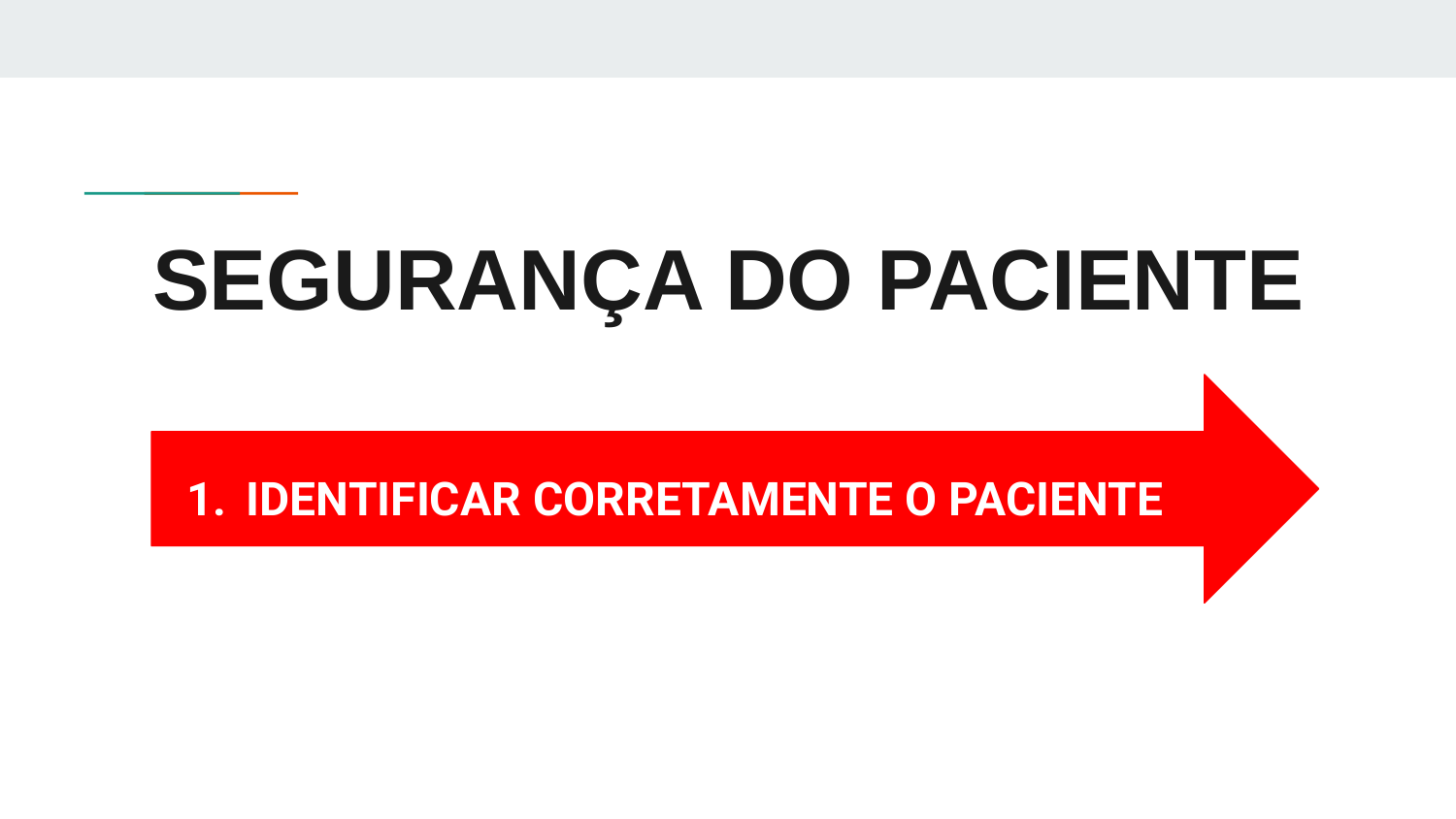

# SEGURANÇA DO PACIENTE

IDENTIFICAR CORRETAMENTE O PACIENTE